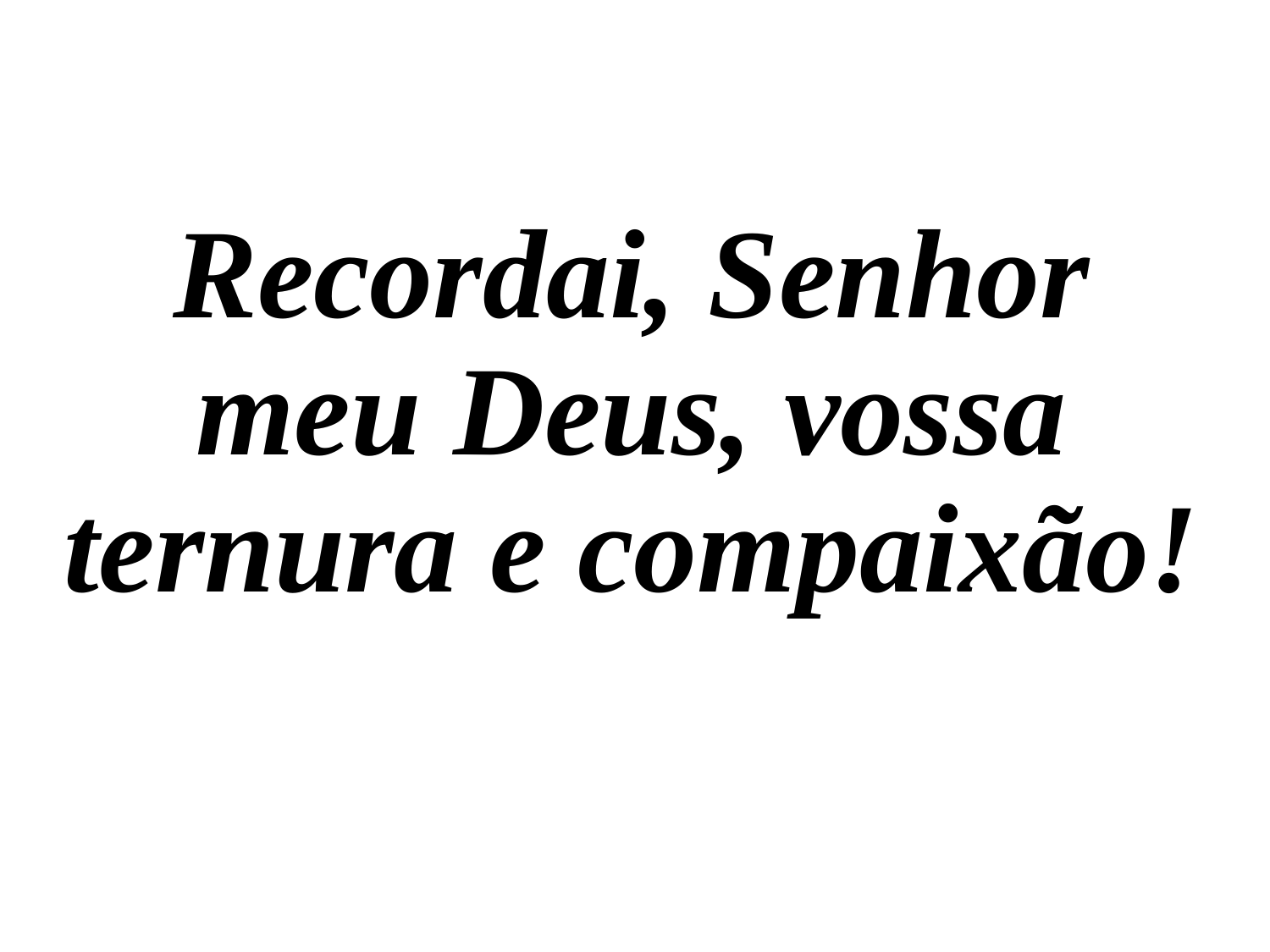

Recordai, Senhor meu Deus, vossa ternura e compaixão!